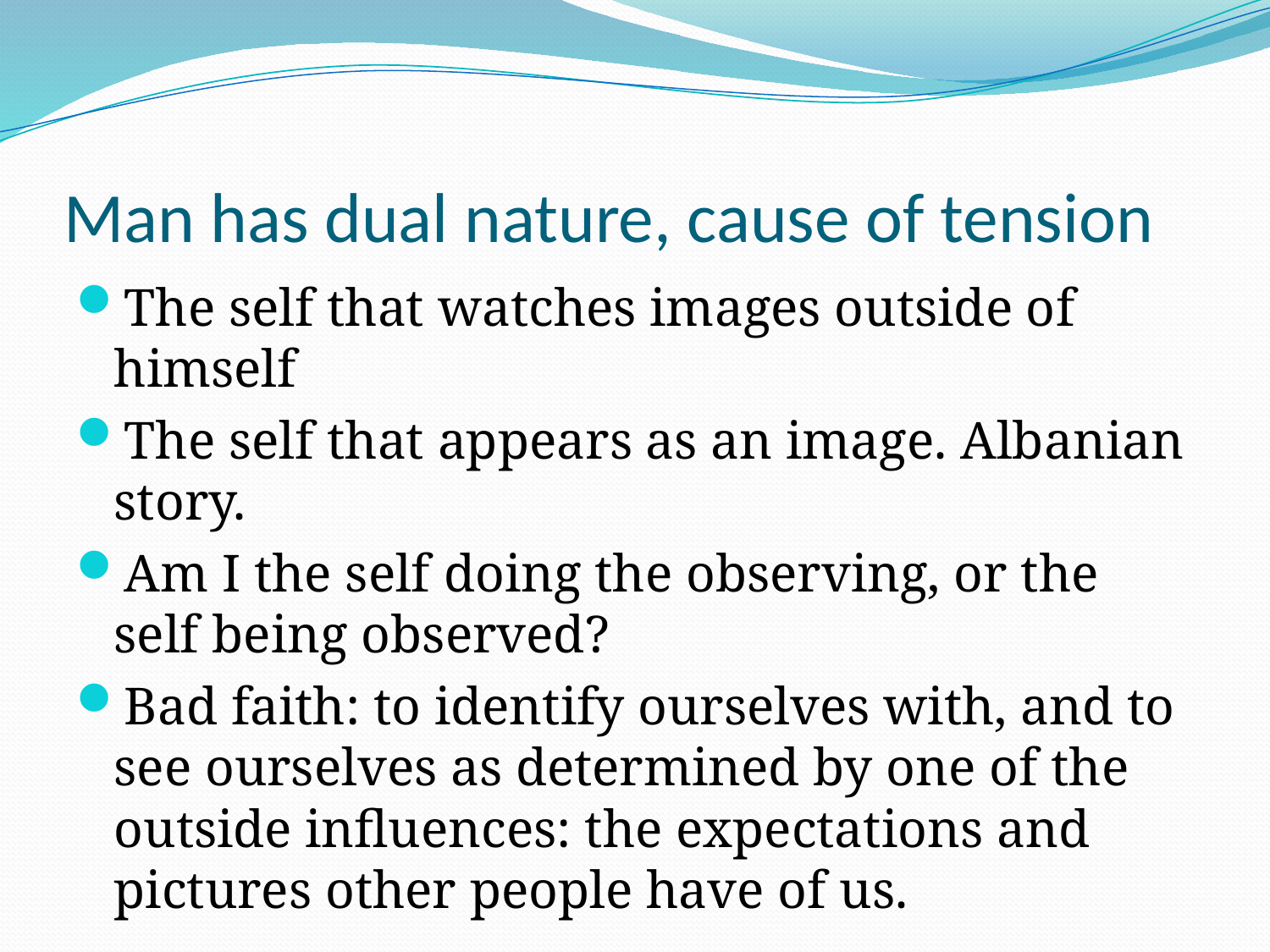

# Man has dual nature, cause of tension
The self that watches images outside of himself
The self that appears as an image. Albanian story.
Am I the self doing the observing, or the self being observed?
Bad faith: to identify ourselves with, and to see ourselves as determined by one of the outside influences: the expectations and pictures other people have of us.